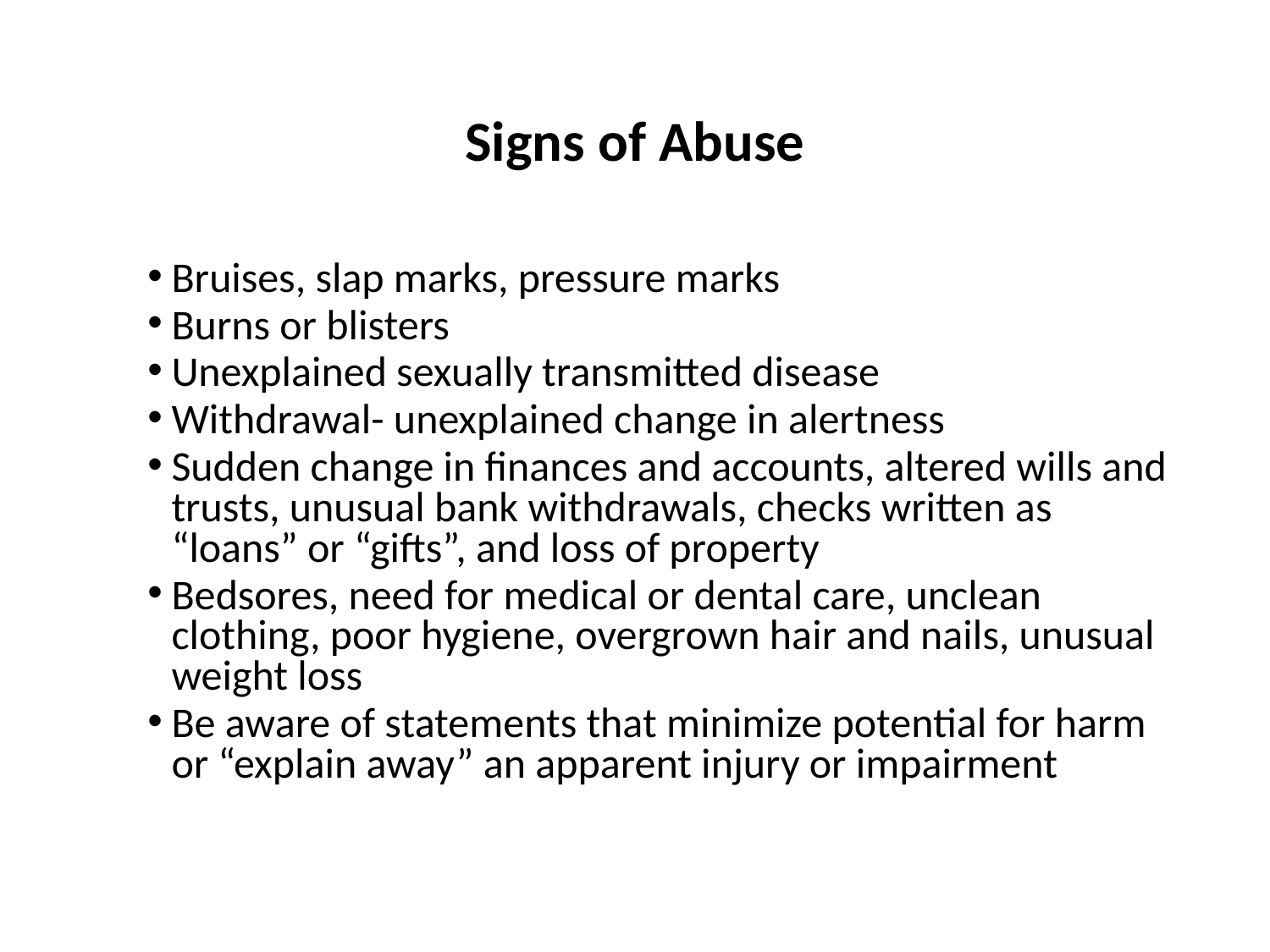

# Signs of Abuse
Bruises, slap marks, pressure marks
Burns or blisters
Unexplained sexually transmitted disease
Withdrawal- unexplained change in alertness
Sudden change in finances and accounts, altered wills and trusts, unusual bank withdrawals, checks written as “loans” or “gifts”, and loss of property
Bedsores, need for medical or dental care, unclean clothing, poor hygiene, overgrown hair and nails, unusual weight loss
Be aware of statements that minimize potential for harm or “explain away” an apparent injury or impairment